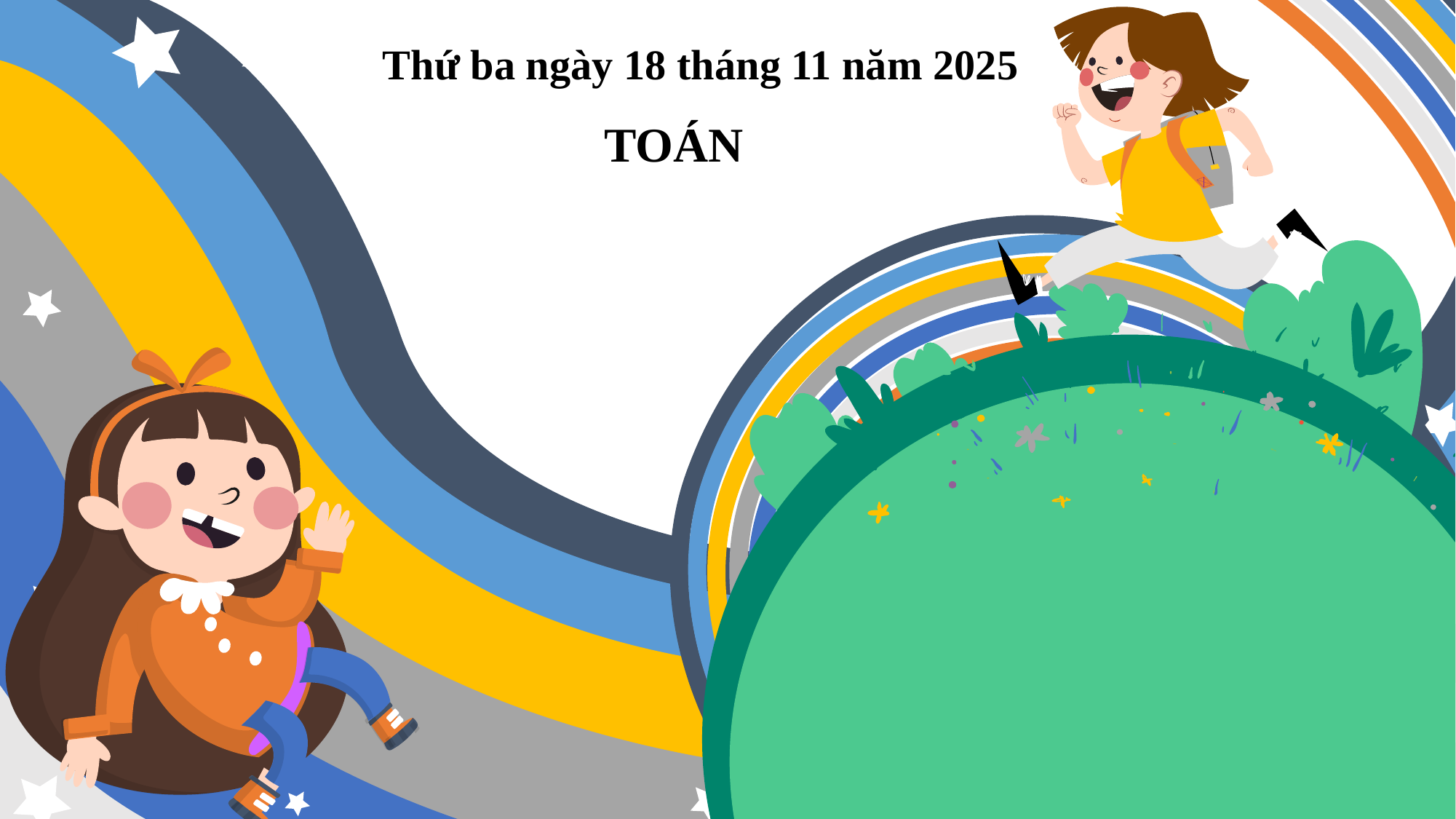

Thứ ba ngày 18 tháng 11 năm 2025

TOÁN